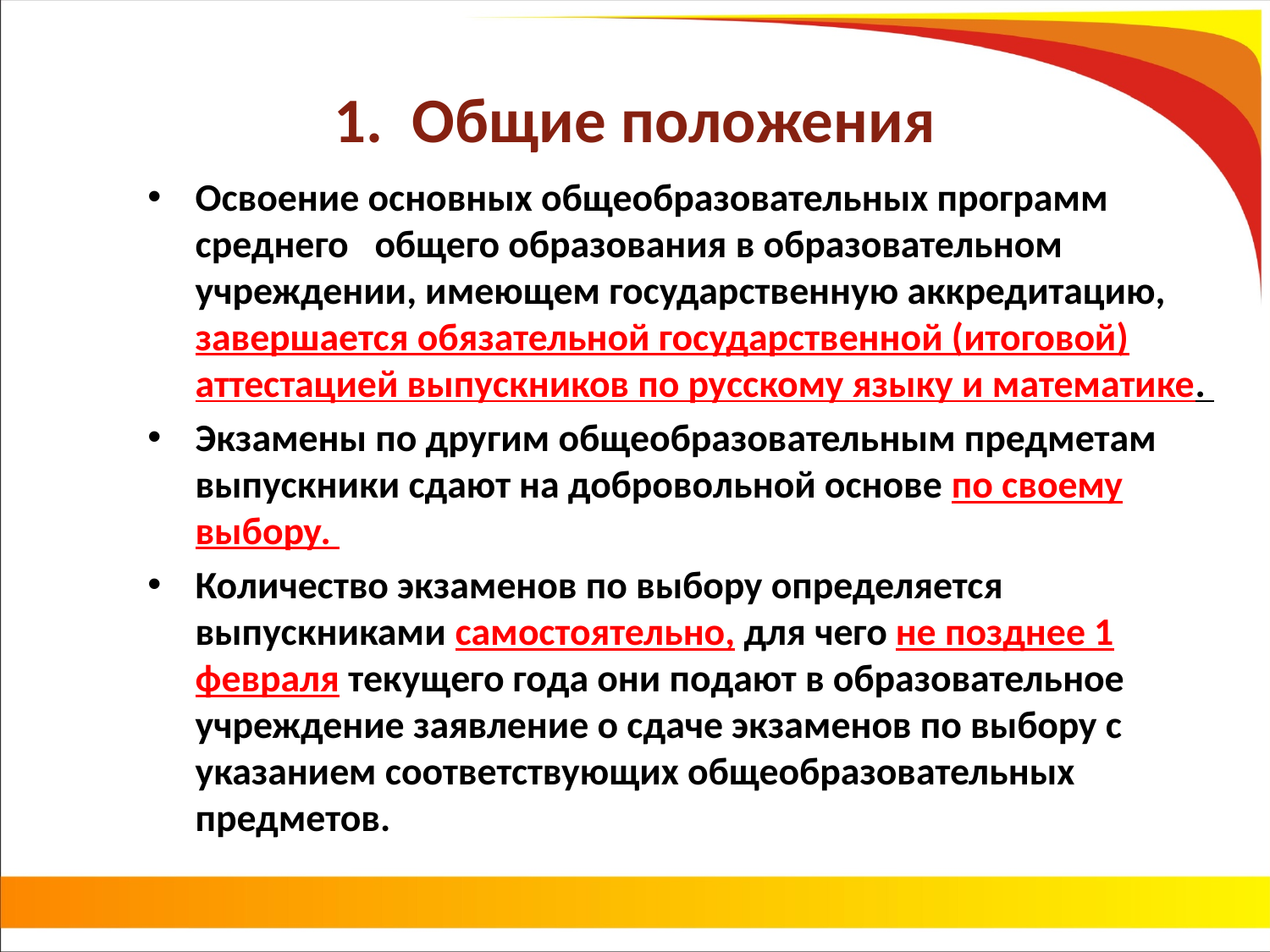

# 1.  Общие положения
Освоение основных общеобразовательных программ среднего   общего образования в образовательном учреждении, имеющем государственную аккредитацию, завершается обязательной государственной (итоговой) аттестацией выпускников по русскому языку и математике.
Экзамены по другим общеобразовательным предметам   выпускники сдают на добровольной основе по своему выбору.
Количество экзаменов по выбору определяется выпускниками самостоятельно, для чего не позднее 1 февраля текущего года они подают в образовательное учреждение заявление о сдаче экзаменов по выбору с указанием соответствующих общеобразовательных предметов.